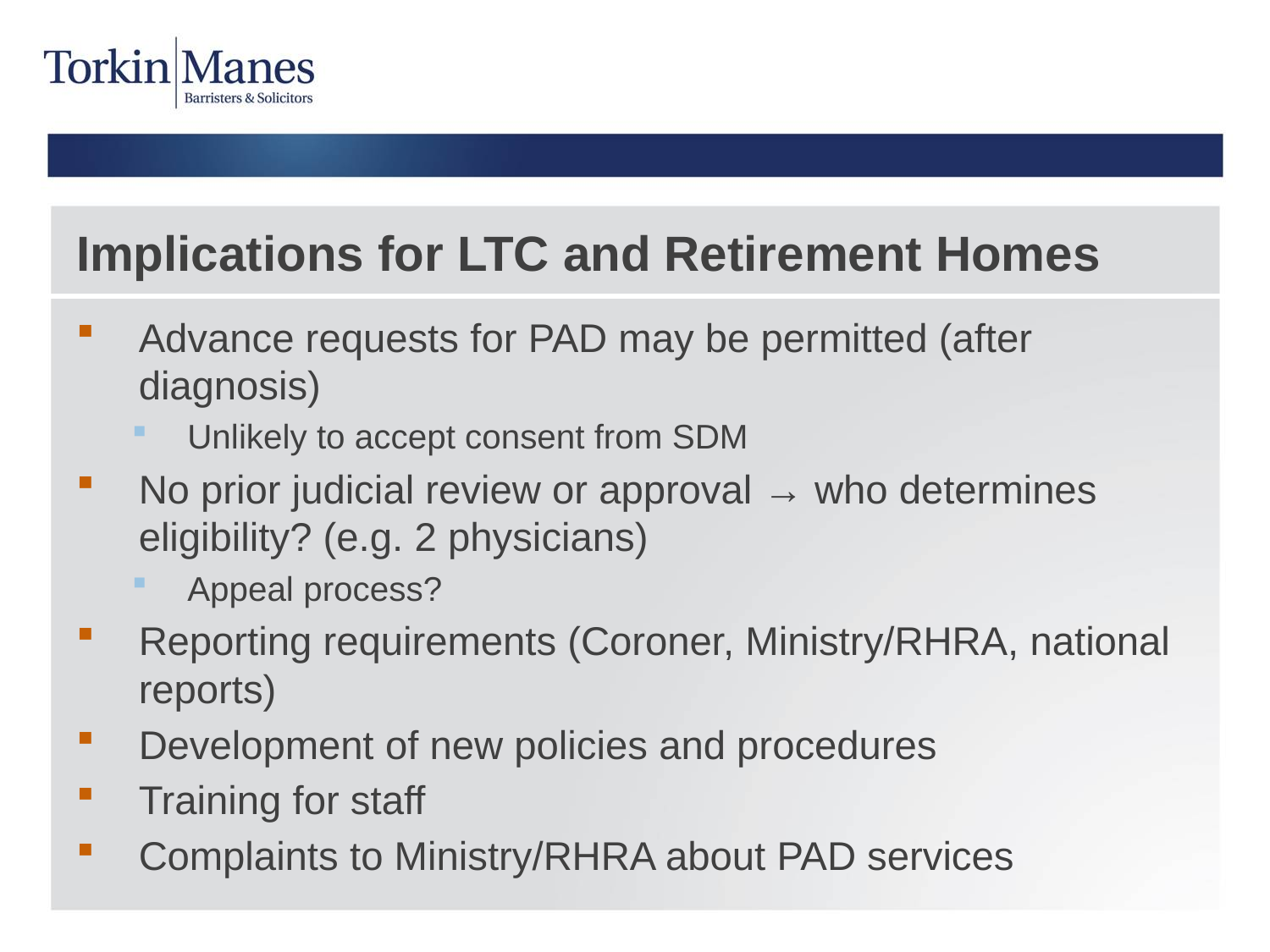

# Implications for LTC and Retirement Homes
Advance requests for PAD may be permitted (after diagnosis)
Unlikely to accept consent from SDM
No prior judicial review or approval → who determines eligibility? (e.g. 2 physicians)
Appeal process?
Reporting requirements (Coroner, Ministry/RHRA, national reports)
Development of new policies and procedures
Training for staff
Complaints to Ministry/RHRA about PAD services